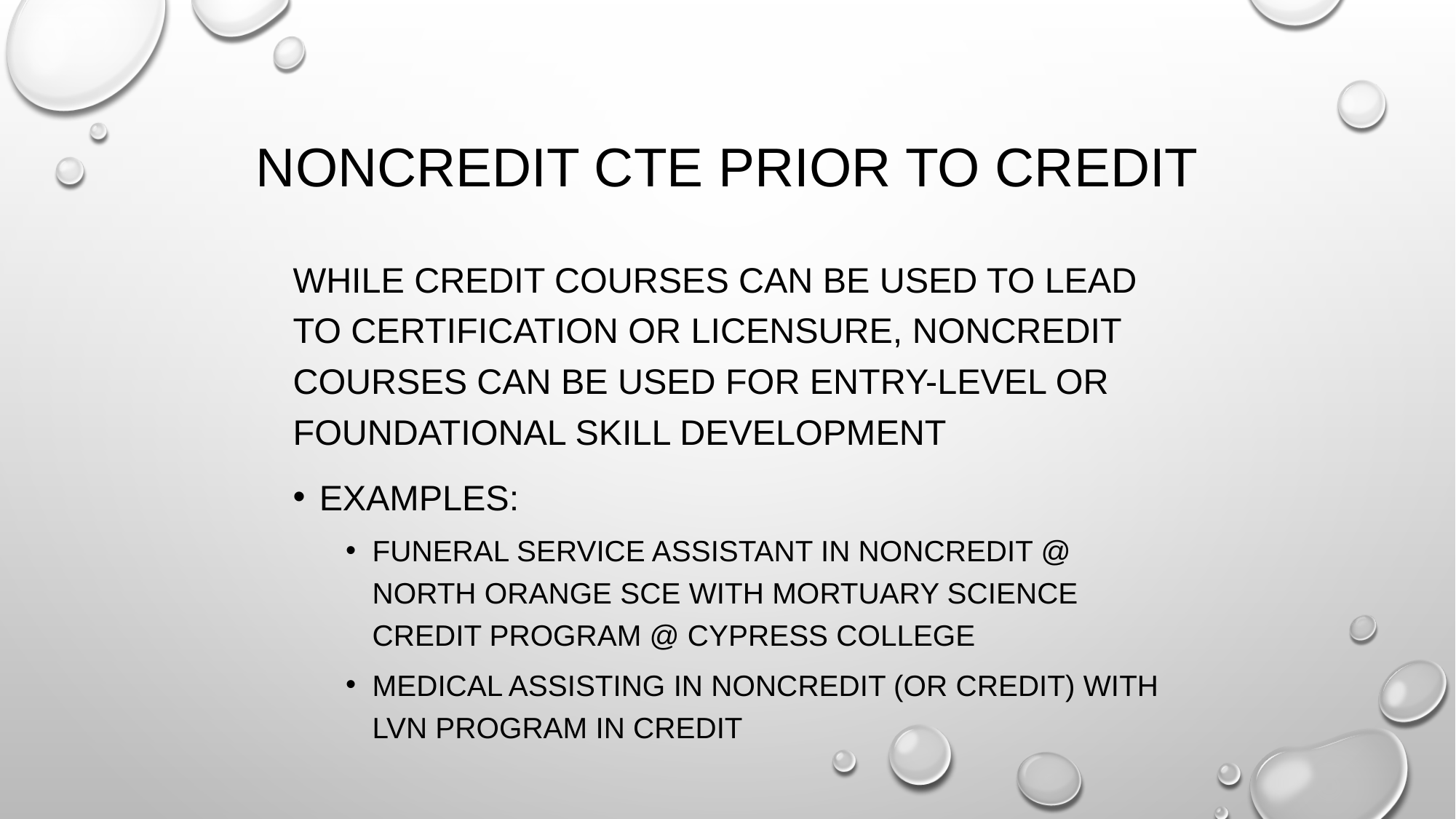

# Noncredit CTE Prior to Credit
While credit courses can be used to lead to certification or licensure, noncredit courses can be used for entry-level or foundational skill development
Examples:
Funeral Service Assistant in noncredit @ North Orange SCE with Mortuary Science credit program @ Cypress College
Medical assisting in noncredit (or credit) with LVN program in credit